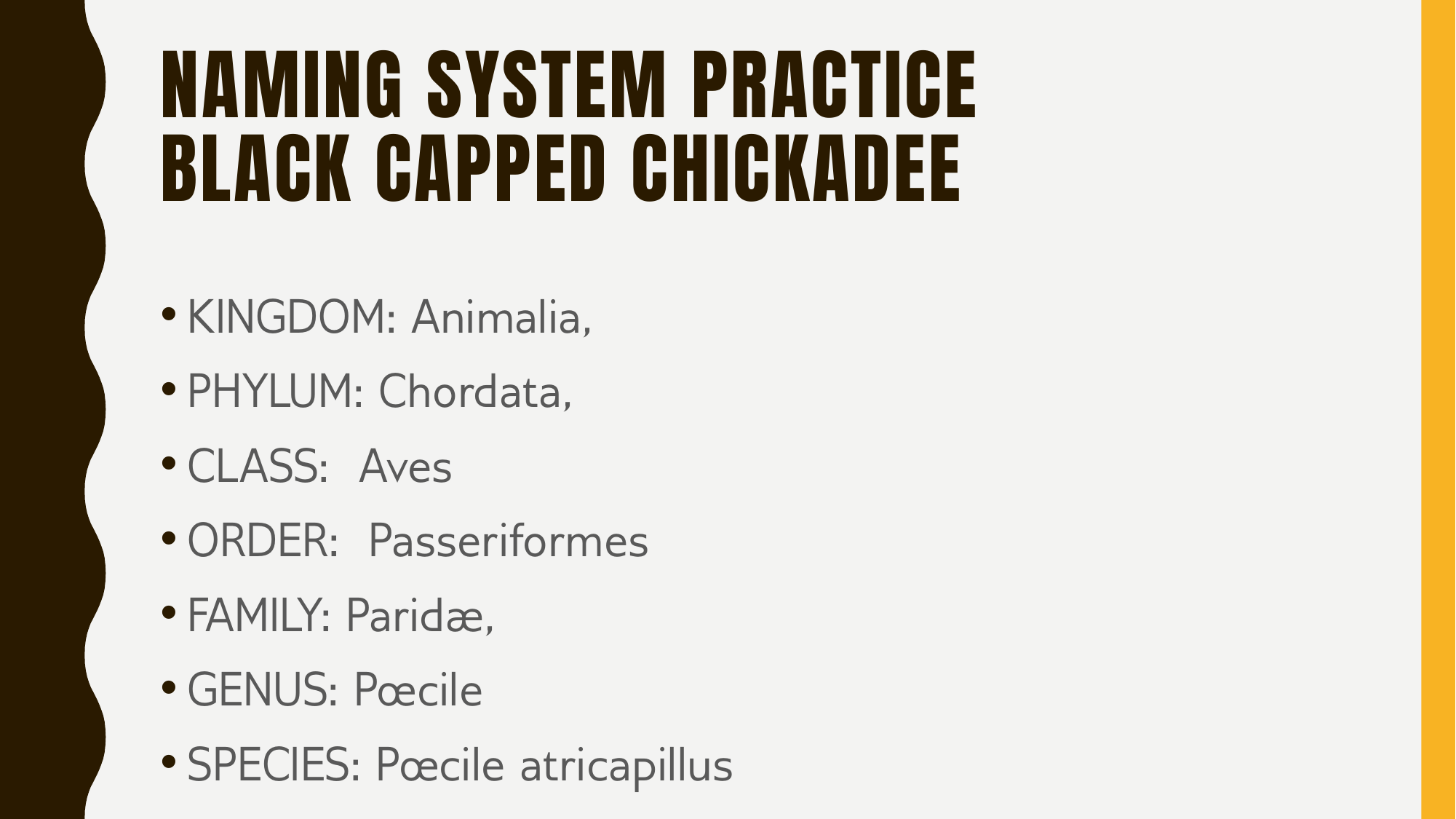

# Naming system Practice black capped chickadee
KINGDOM: Animalia,
PHYLUM: Chordata,
CLASS:  Aves
ORDER:  Passeriformes
FAMILY: Paridae,
GENUS: Poecile
SPECIES: Poecile atricapillus